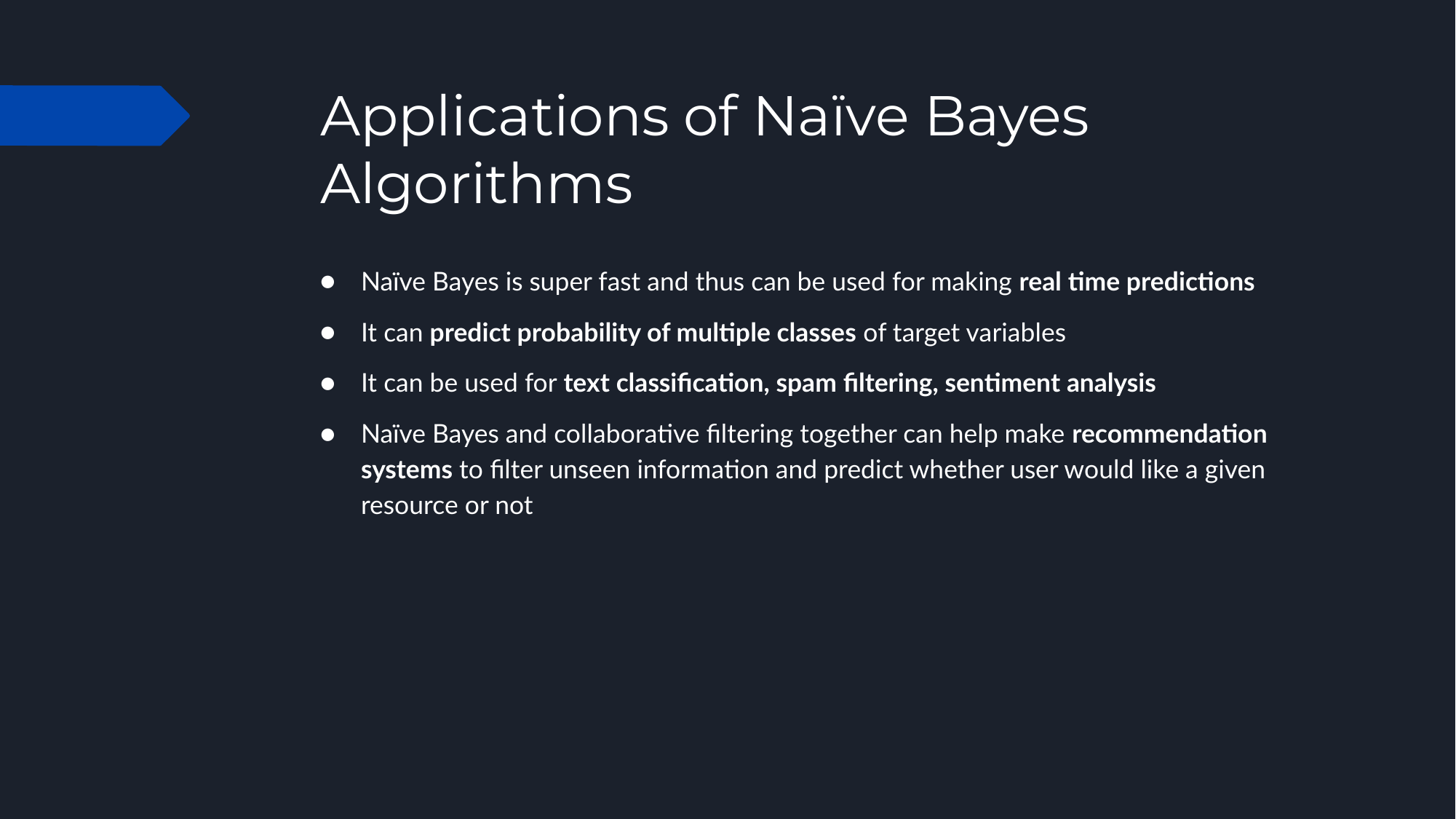

# Applications of Naïve Bayes Algorithms
Naïve Bayes is super fast and thus can be used for making real time predictions
It can predict probability of multiple classes of target variables
It can be used for text classification, spam filtering, sentiment analysis
Naïve Bayes and collaborative filtering together can help make recommendation systems to filter unseen information and predict whether user would like a given resource or not